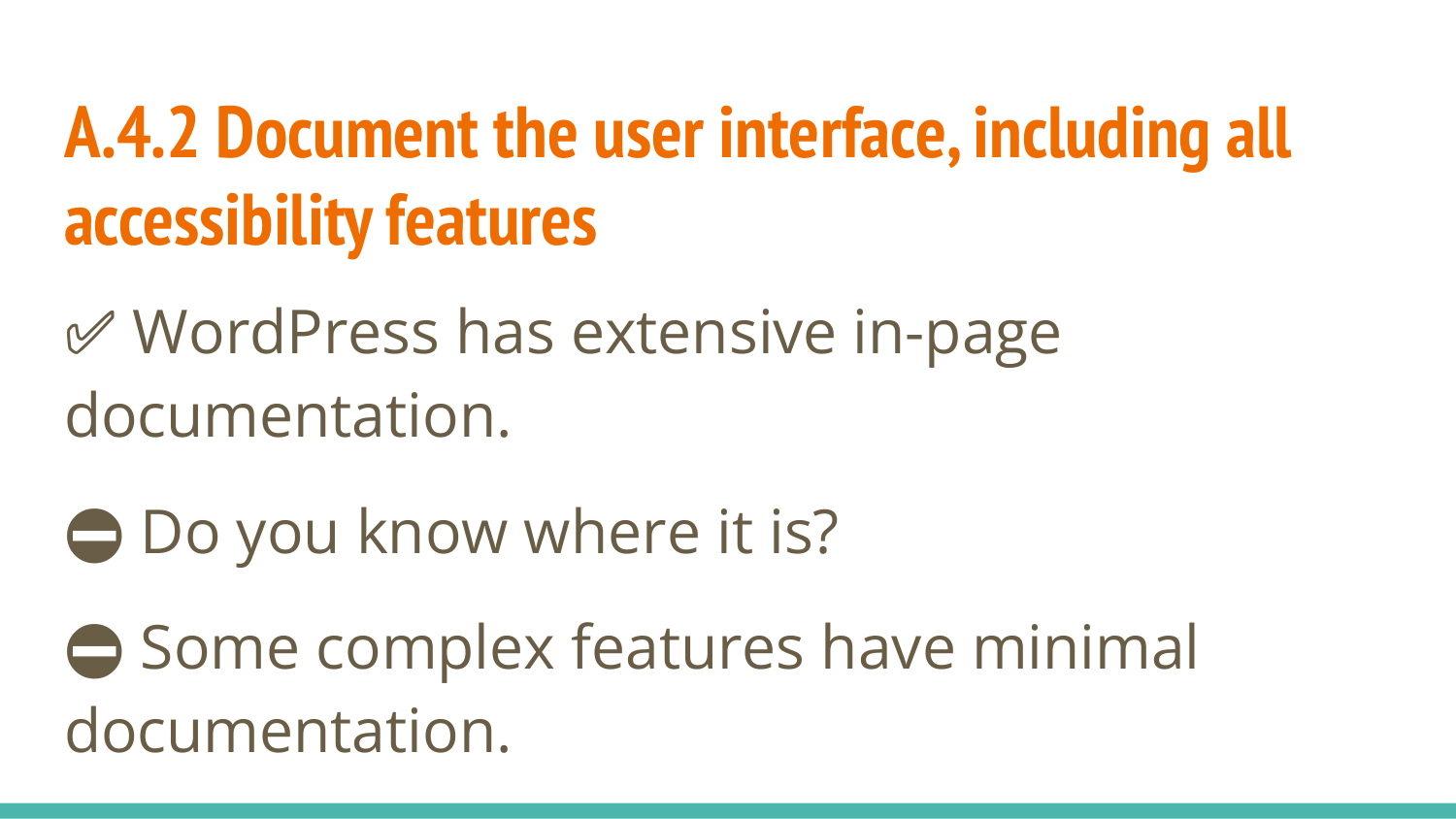

# A.4.2 Document the user interface, including all accessibility features
✅ WordPress has extensive in-page documentation.
⛔ Do you know where it is?
⛔ Some complex features have minimal documentation.